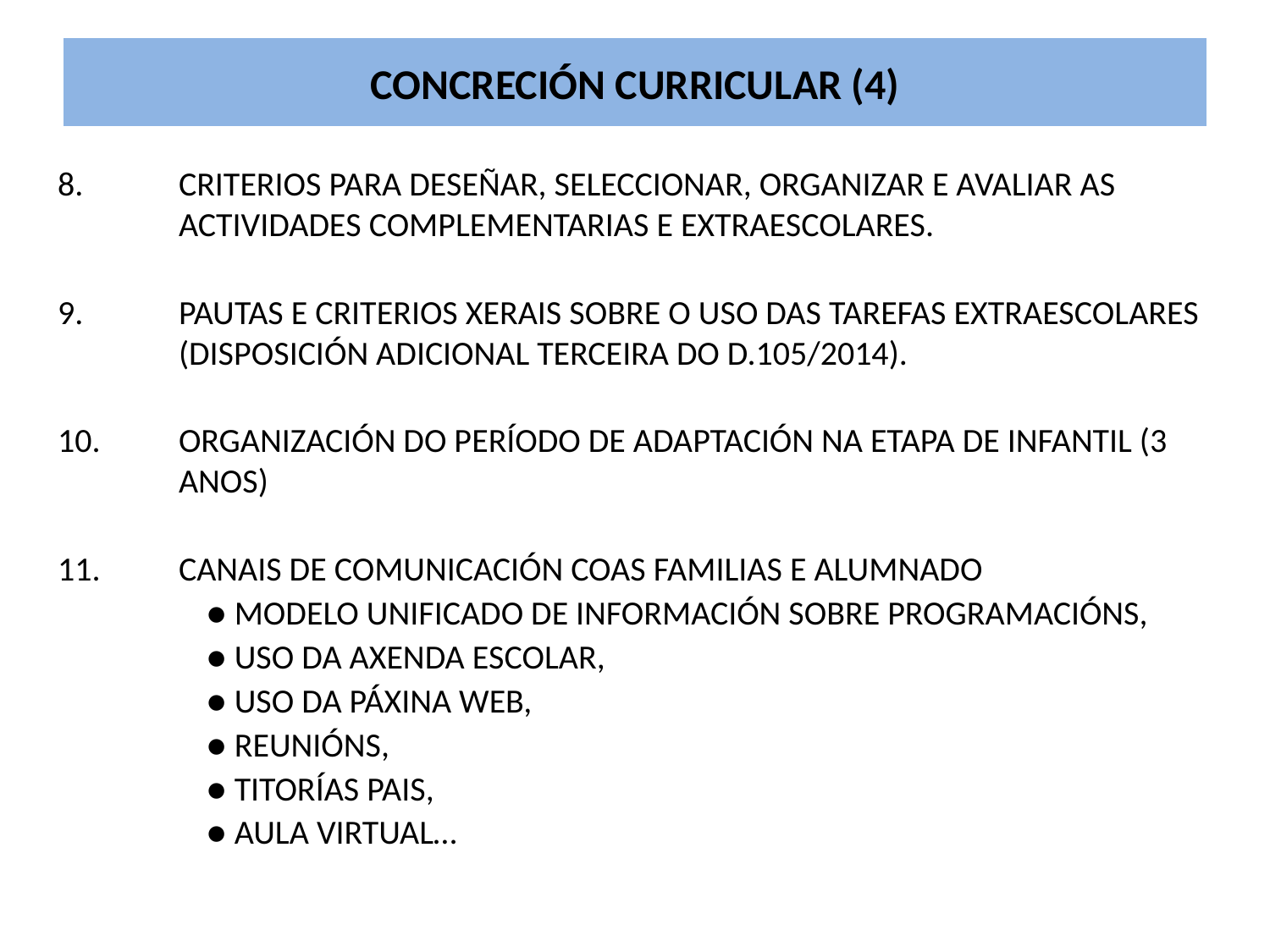

# CONCRECIÓN CURRICULAR (4)

Criterios para deseñar, seleccionar, organizar e avaliar as actividades complementarias e extraescolares.

Pautas e criterios xerais sobre o uso das tarefas extraescolares (disposición adicional terceira do D.105/2014).

Organización do período de adaptación na etapa de infantil (3 anos)

Canais de comunicación coas familias e alumnado
       ● modelo unificado de información sobre programacións,
       ● uso da axenda escolar,
       ● uso da páxina web,
       ● reunións,
       ● titorías pais,
       ● aula virtual…